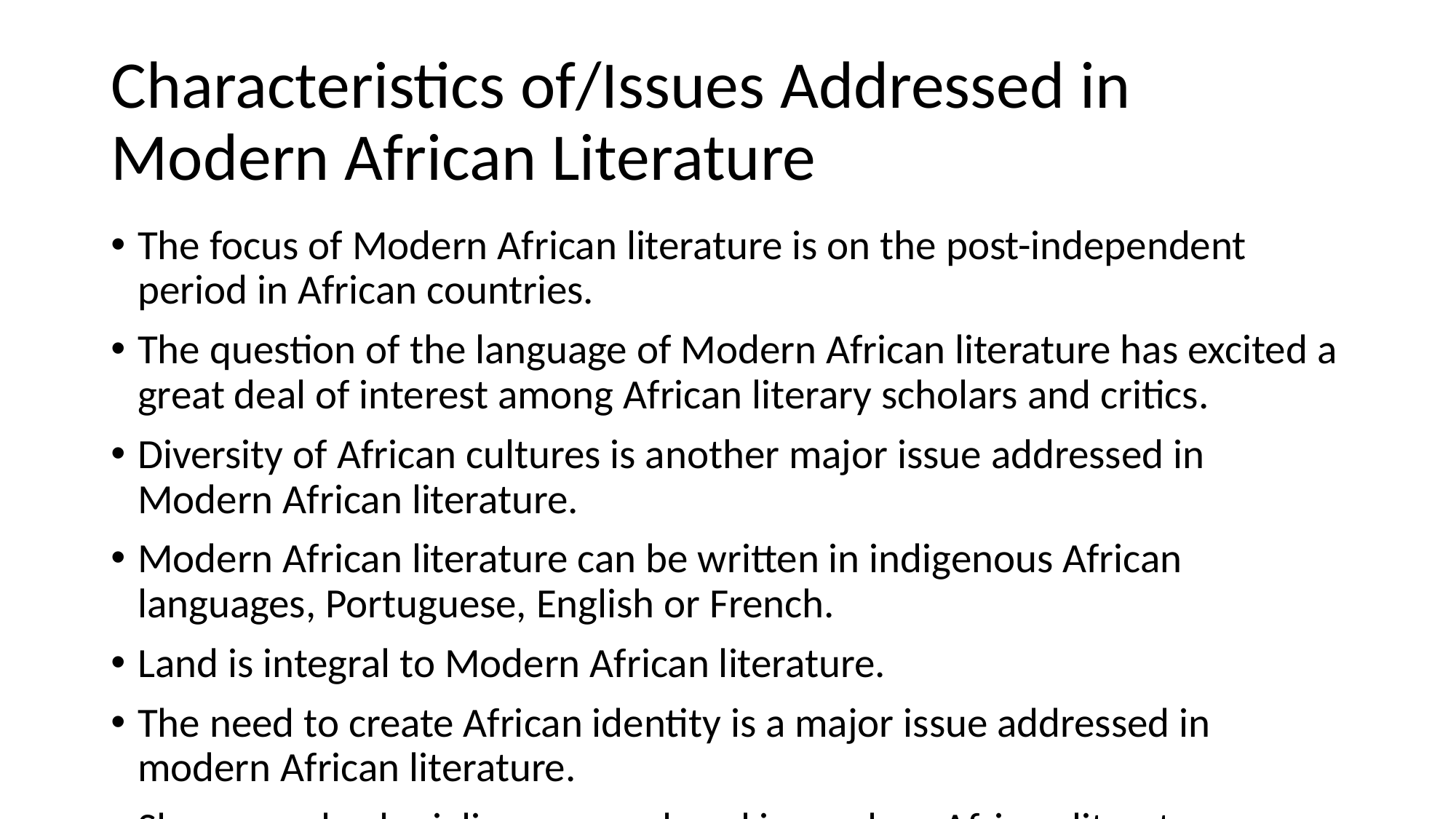

# Characteristics of/Issues Addressed in Modern African Literature
The focus of Modern African literature is on the post-independent period in African countries.
The question of the language of Modern African literature has excited a great deal of interest among African literary scholars and critics.
Diversity of African cultures is another major issue addressed in Modern African literature.
Modern African literature can be written in indigenous African languages, Portuguese, English or French.
Land is integral to Modern African literature.
The need to create African identity is a major issue addressed in modern African literature.
Slavery and colonialism are explored in modern African literature.